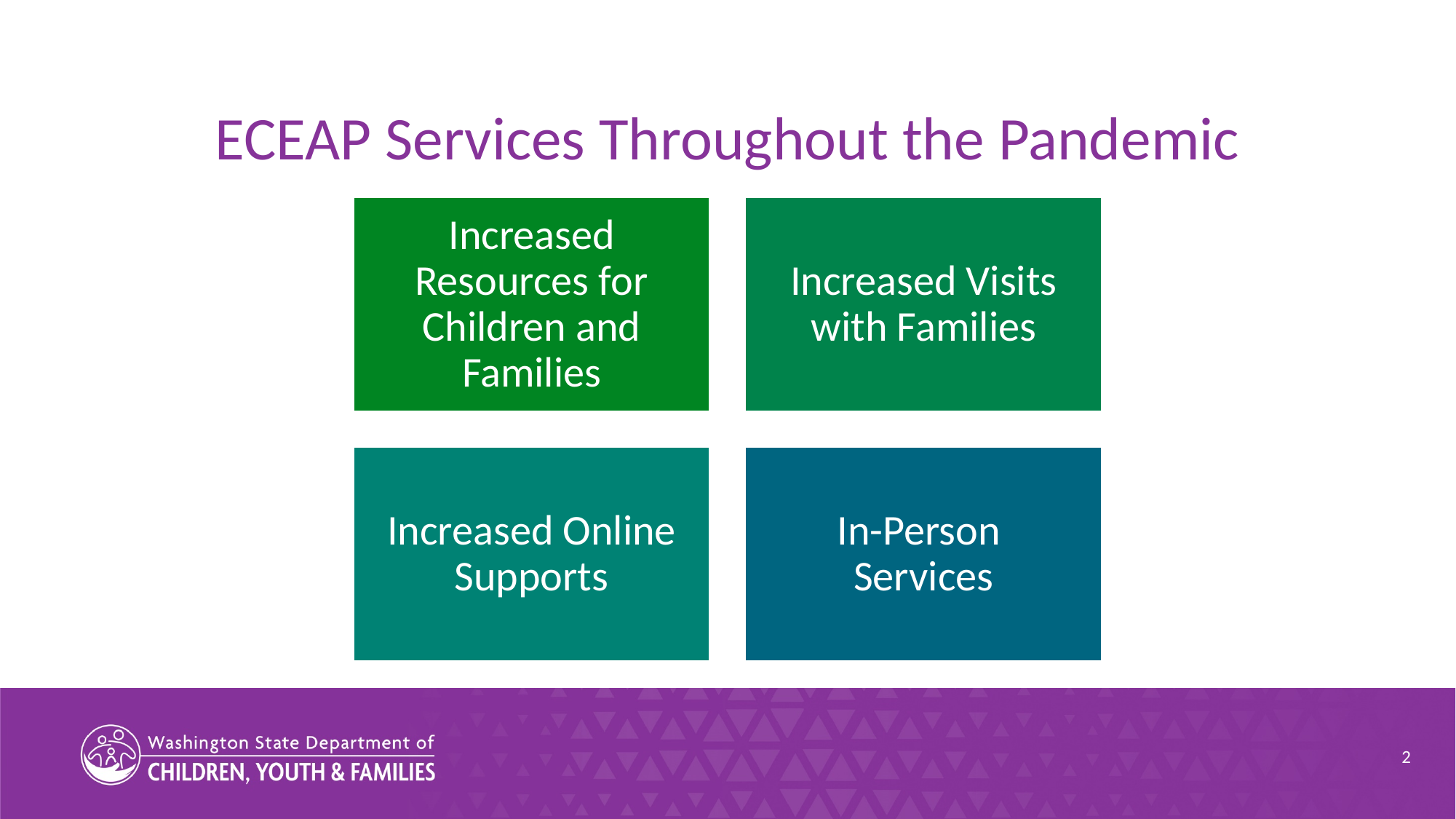

# ECEAP Services Throughout the Pandemic
Increased Resources for Children and Families
Increased Visits with Families
Increased Online Supports
In-Person
Services